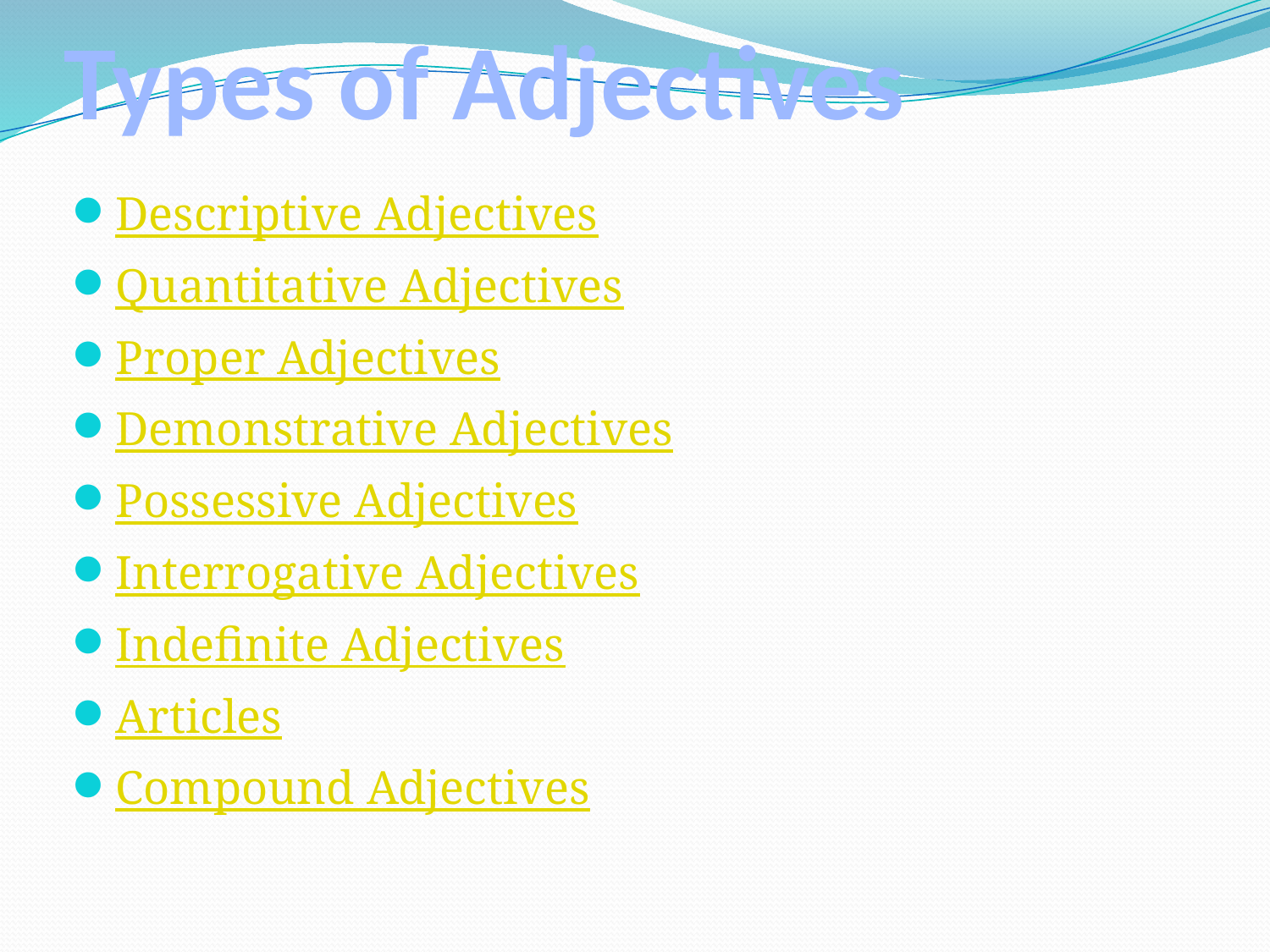

Descriptive Adjectives
Quantitative Adjectives
Proper Adjectives
Demonstrative Adjectives
Possessive Adjectives
Interrogative Adjectives
Indefinite Adjectives
Articles
Compound Adjectives

# Types of Adjectives